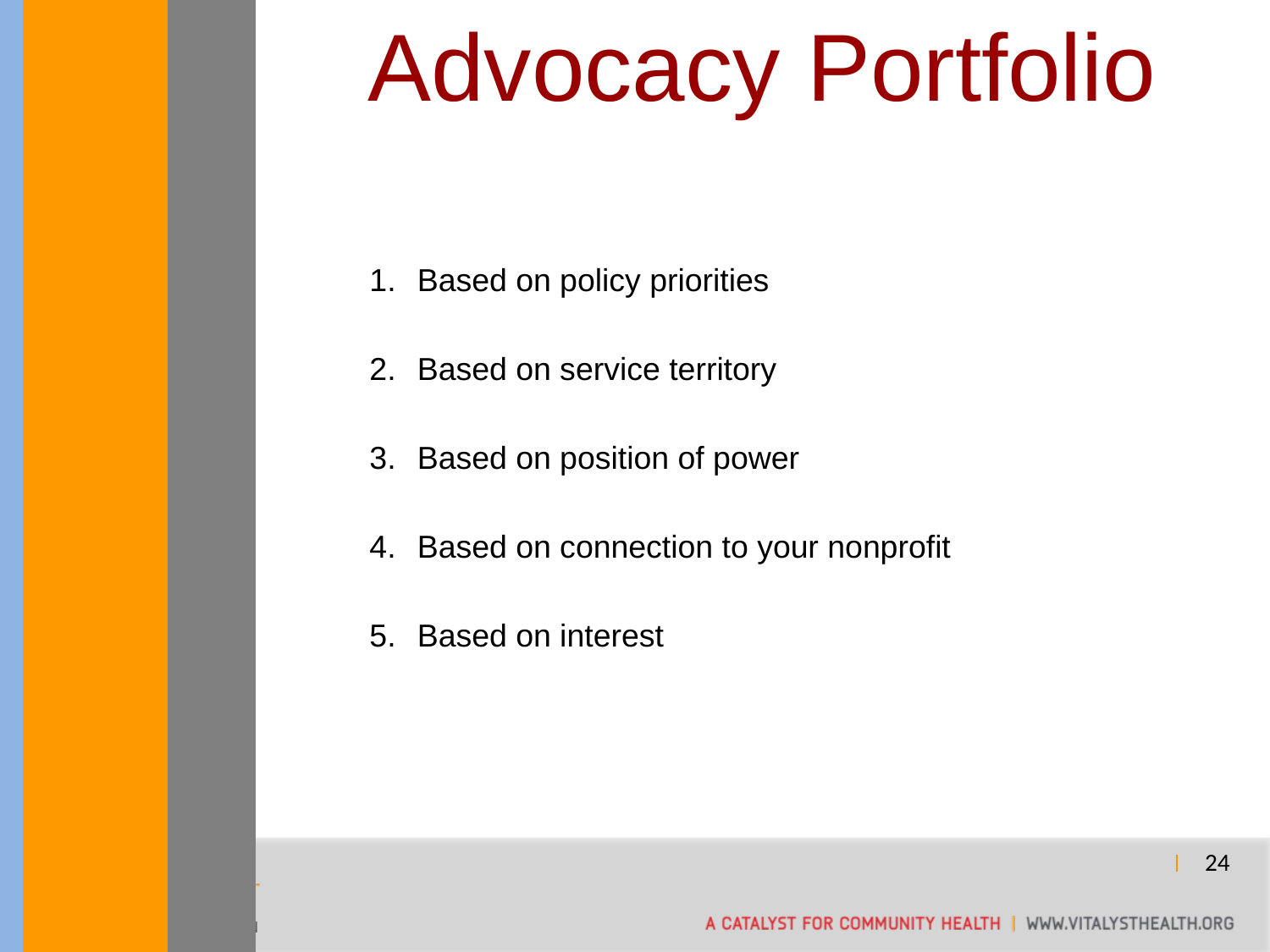

Advocacy Portfolio
Based on policy priorities

Based on service territory

Based on position of power

Based on connection to your nonprofit

Based on interest